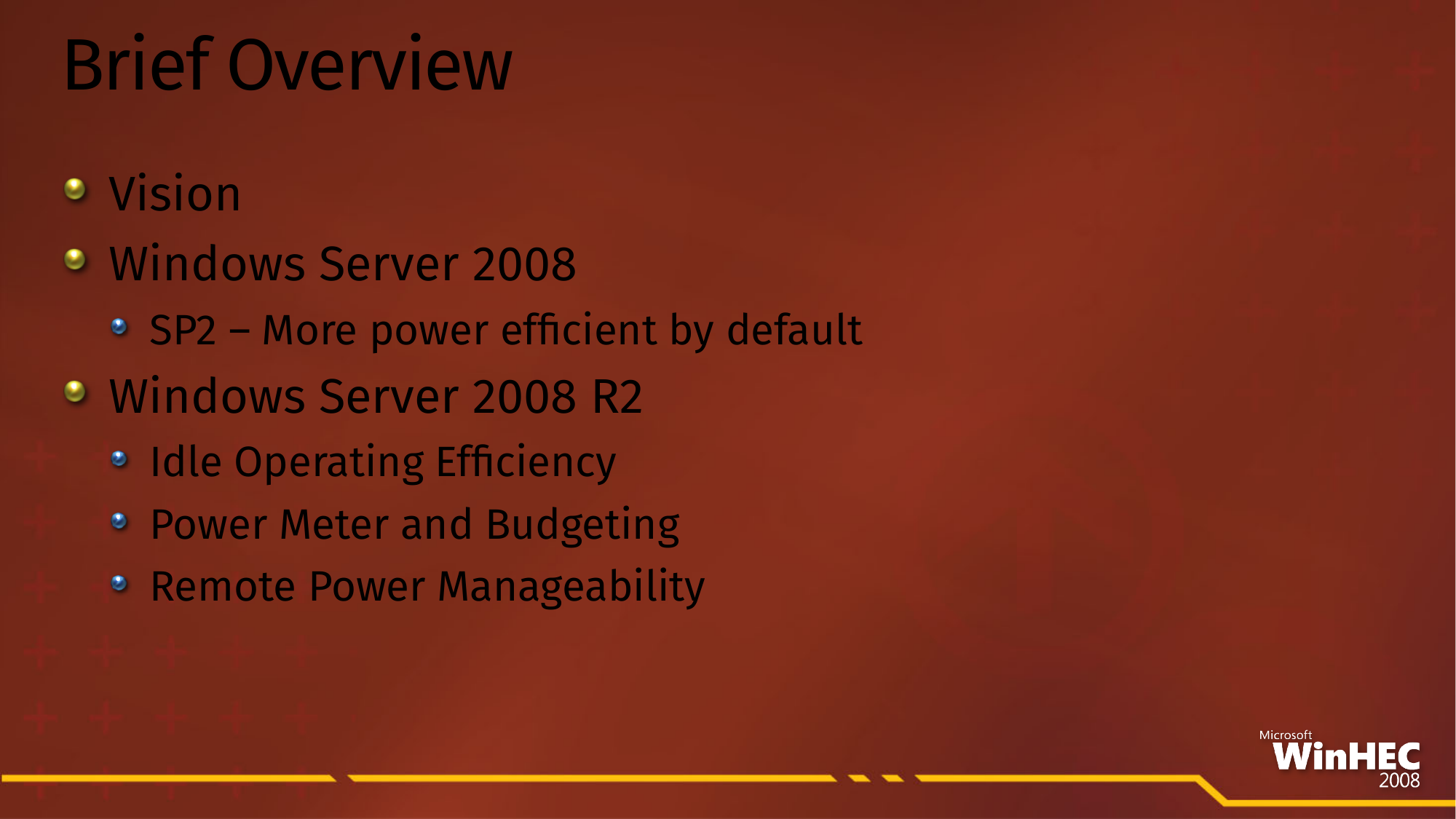

# Brief Overview
Vision
Windows Server 2008
SP2 – More power efficient by default
Windows Server 2008 R2
Idle Operating Efficiency
Power Meter and Budgeting
Remote Power Manageability